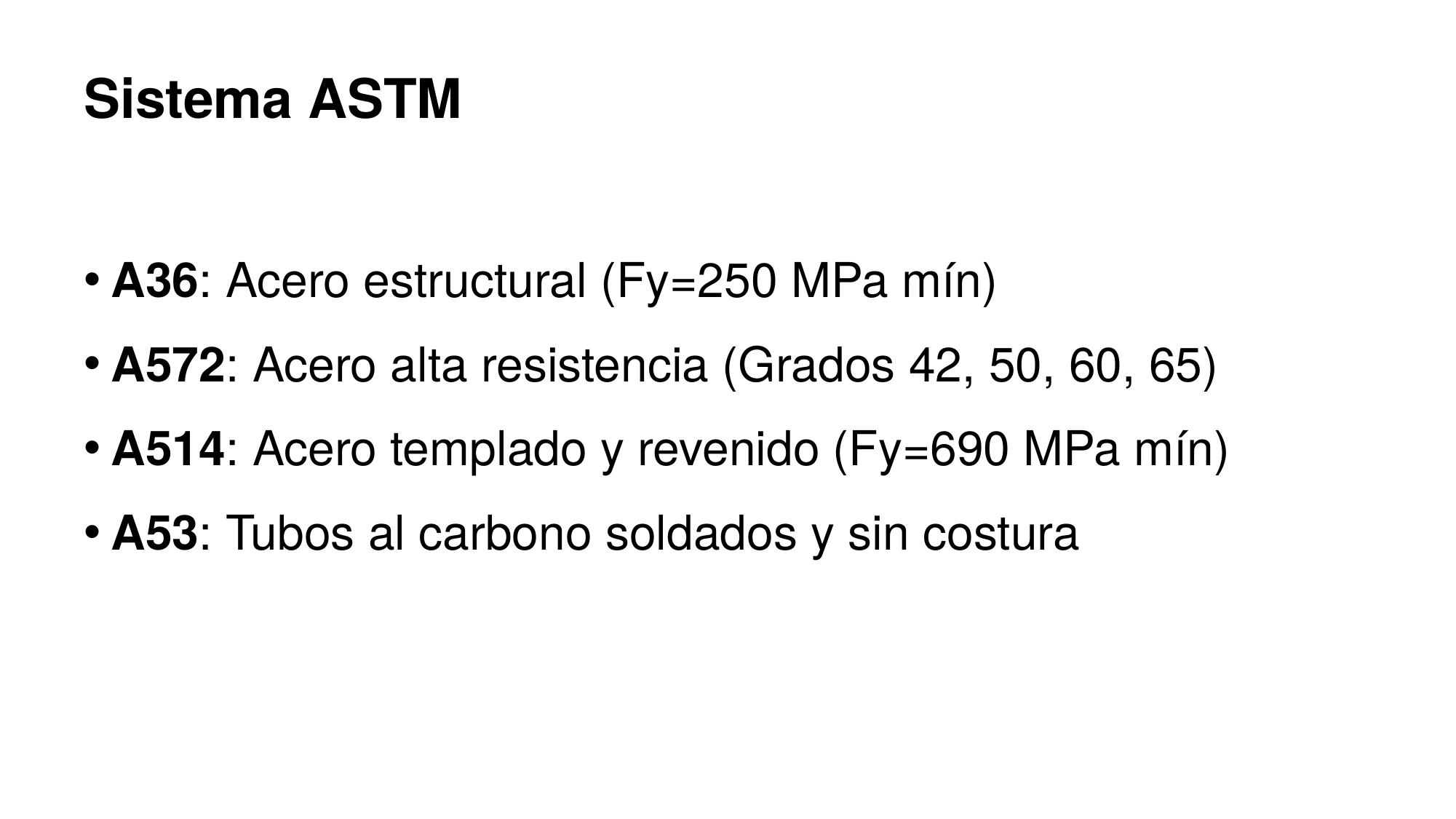

# Sistema ASTM
A36: Acero estructural (Fy=250 MPa mín)
A572: Acero alta resistencia (Grados 42, 50, 60, 65)
A514: Acero templado y revenido (Fy=690 MPa mín)
A53: Tubos al carbono soldados y sin costura